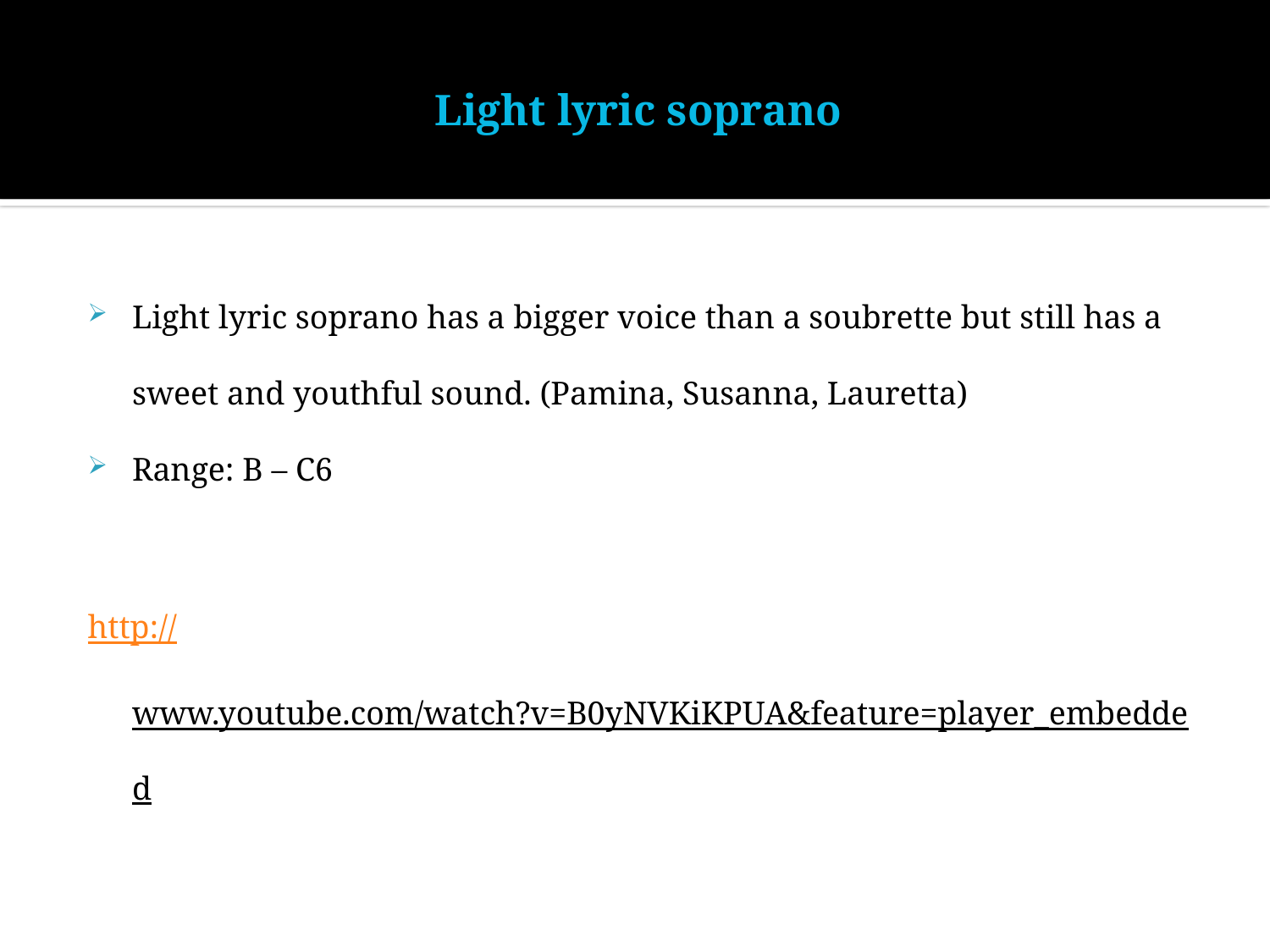

# Light lyric soprano
Light lyric soprano has a bigger voice than a soubrette but still has a sweet and youthful sound. (Pamina, Susanna, Lauretta)
Range: B – C6

http://www.youtube.com/watch?v=B0yNVKiKPUA&feature=player_embedded